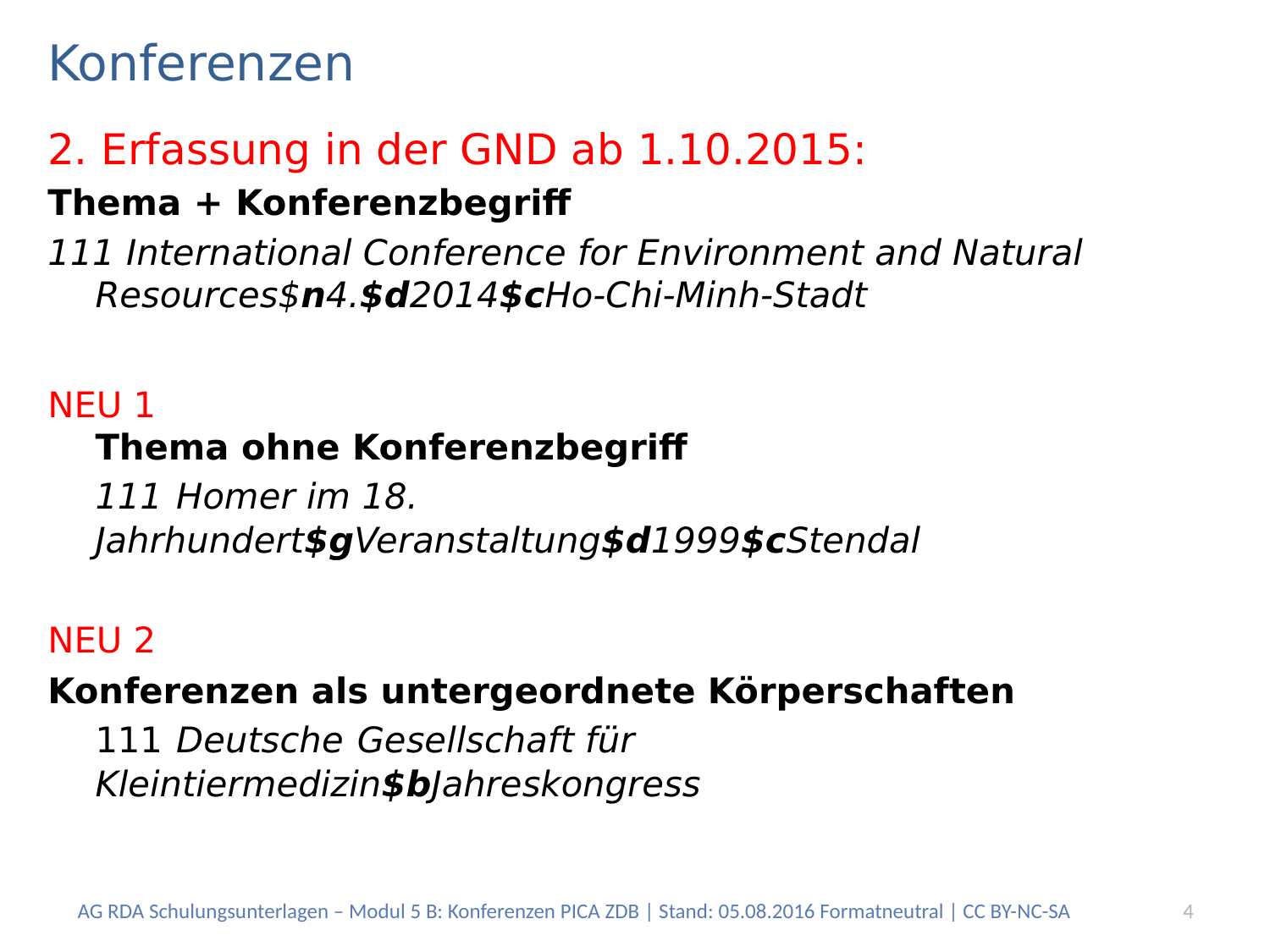

# Konferenzen
2. Erfassung in der GND ab 1.10.2015:
Thema + Konferenzbegriff
111 International Conference for Environment and Natural Resources$n4.$d2014$cHo-Chi-Minh-Stadt

NEU 1
Thema ohne Konferenzbegriff
111 Homer im 18. Jahrhundert$gVeranstaltung$d1999$cStendal
NEU 2
Konferenzen als untergeordnete Körperschaften
111 Deutsche Gesellschaft für Kleintiermedizin$bJahreskongress

AG RDA Schulungsunterlagen – Modul 5 B: Konferenzen PICA ZDB | Stand: 05.08.2016 Formatneutral | CC BY-NC-SA
4